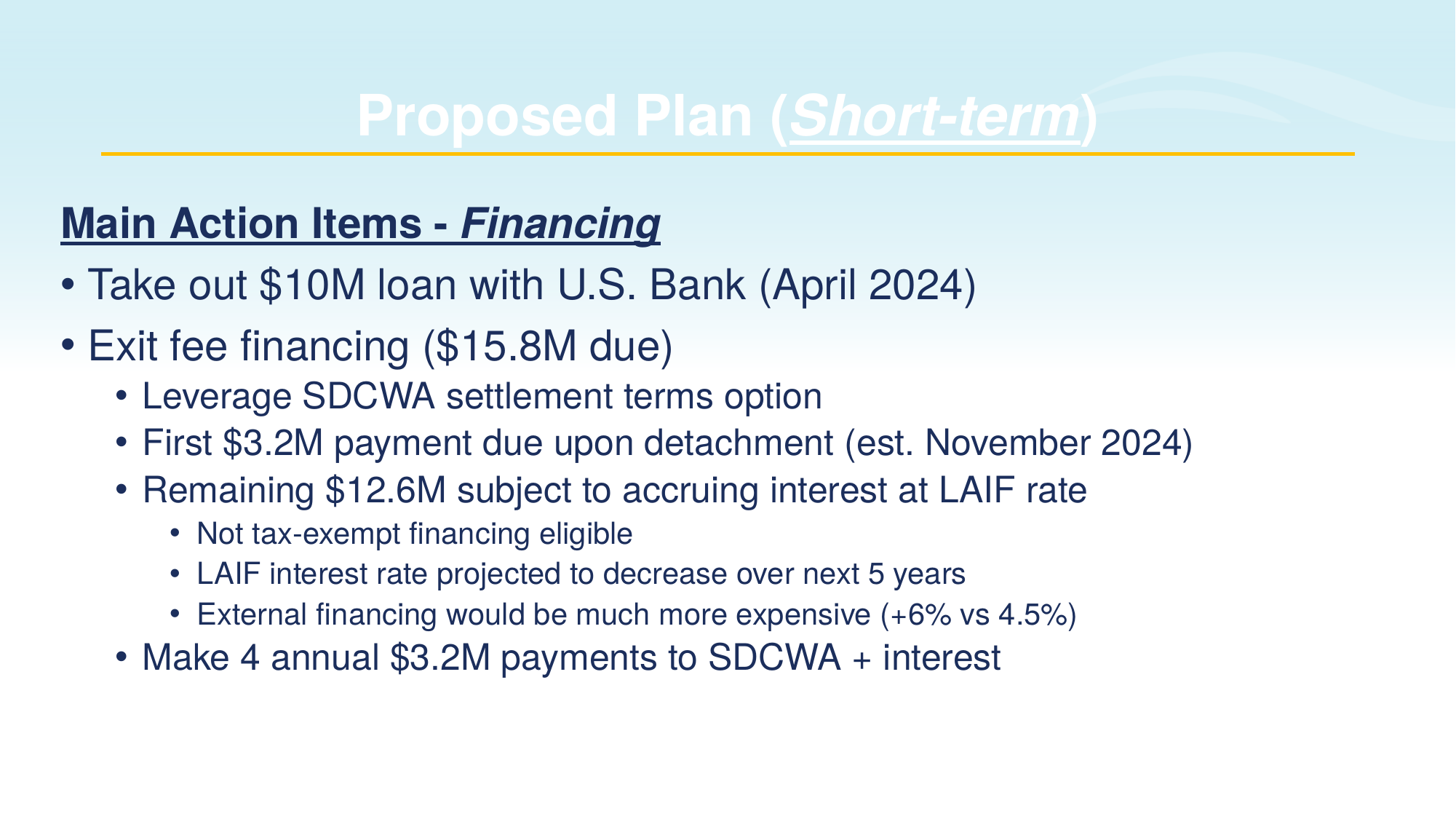

# Proposed Plan (Short-term)
Main Action Items - Financing
Take out $10M loan with U.S. Bank (April 2024)
Exit fee financing ($15.8M due)
Leverage SDCWA settlement terms option
First $3.2M payment due upon detachment (est. November 2024)
Remaining $12.6M subject to accruing interest at LAIF rate
Not tax-exempt financing eligible
LAIF interest rate projected to decrease over next 5 years
External financing would be much more expensive (+6% vs 4.5%)
Make 4 annual $3.2M payments to SDCWA + interest